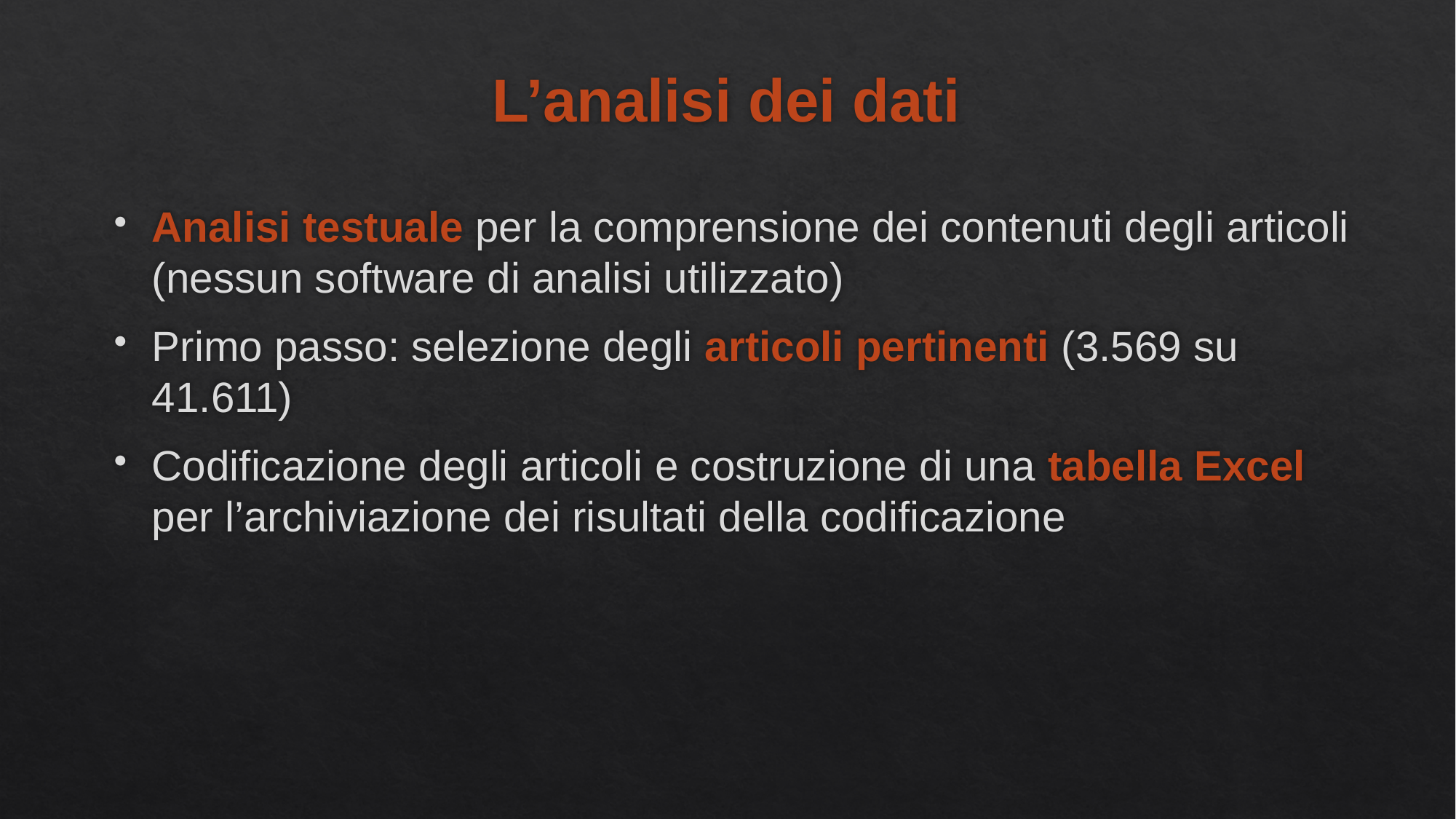

# L’analisi dei dati
Analisi testuale per la comprensione dei contenuti degli articoli (nessun software di analisi utilizzato)
Primo passo: selezione degli articoli pertinenti (3.569 su 41.611)
Codificazione degli articoli e costruzione di una tabella Excel per l’archiviazione dei risultati della codificazione